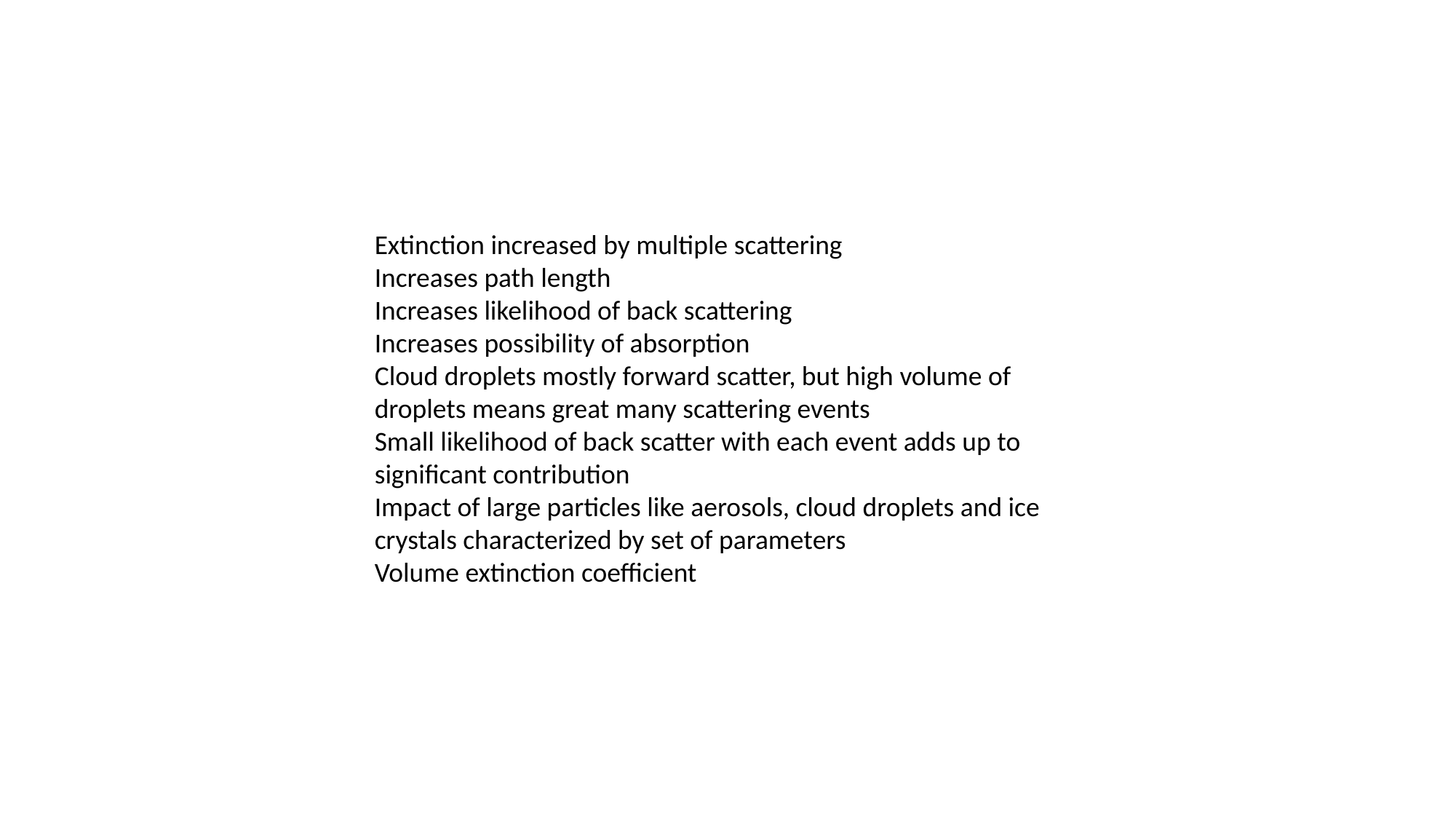

Extinction increased by multiple scattering
Increases path length
Increases likelihood of back scattering
Increases possibility of absorption
Cloud droplets mostly forward scatter, but high volume of droplets means great many scattering events
Small likelihood of back scatter with each event adds up to significant contribution
Impact of large particles like aerosols, cloud droplets and ice crystals characterized by set of parameters
Volume extinction coefficient